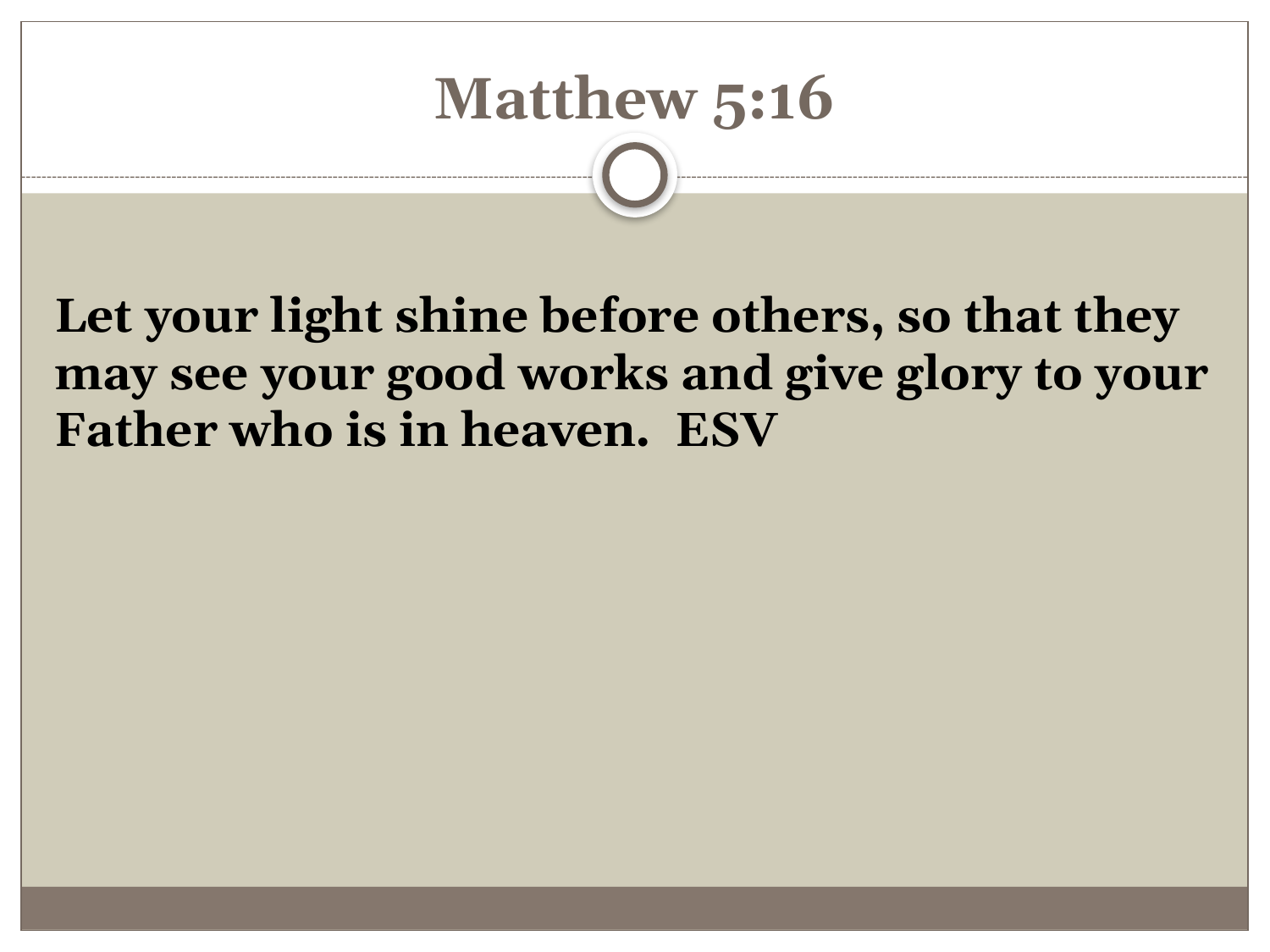

# Matthew 5:16

Let your light shine before others, so that they may see your good works and give glory to your Father who is in heaven.  ESV